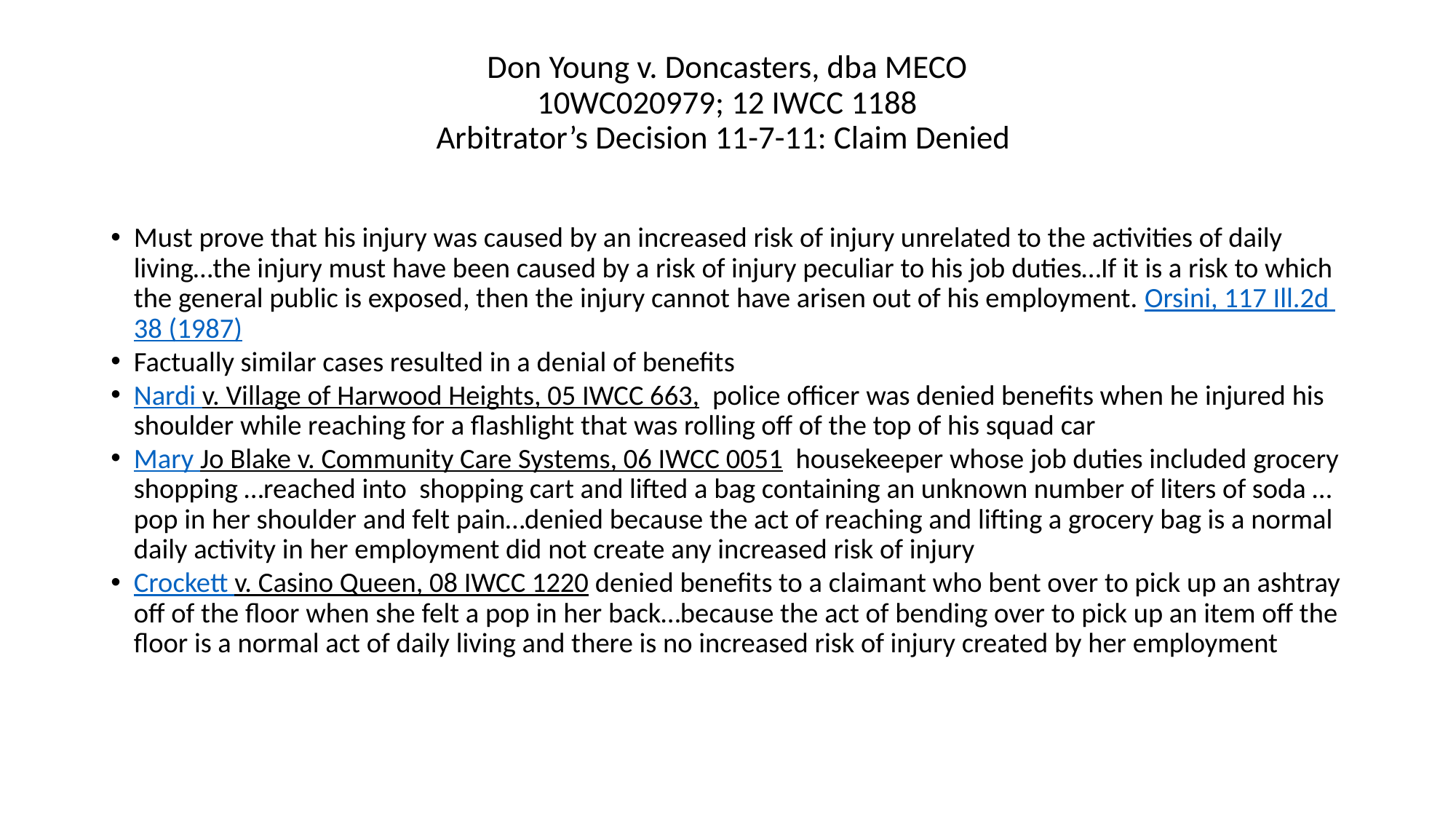

# Don Young v. Doncasters, dba MECO 10WC020979; 12 IWCC 1188 Arbitrator’s Decision 11-7-11: Claim Denied
Must prove that his injury was caused by an increased risk of injury unrelated to the activities of daily living…the injury must have been caused by a risk of injury peculiar to his job duties…If it is a risk to which the general public is exposed, then the injury cannot have arisen out of his employment. Orsini, 117 Ill.2d 38 (1987)
Factually similar cases resulted in a denial of benefits
Nardi v. Village of Harwood Heights, 05 IWCC 663,  police officer was denied benefits when he injured his shoulder while reaching for a flashlight that was rolling off of the top of his squad car
Mary Jo Blake v. Community Care Systems, 06 IWCC 0051  housekeeper whose job duties included grocery shopping …reached into  shopping cart and lifted a bag containing an unknown number of liters of soda …pop in her shoulder and felt pain…denied because the act of reaching and lifting a grocery bag is a normal daily activity in her employment did not create any increased risk of injury
Crockett v. Casino Queen, 08 IWCC 1220 denied benefits to a claimant who bent over to pick up an ashtray off of the floor when she felt a pop in her back…because the act of bending over to pick up an item off the floor is a normal act of daily living and there is no increased risk of injury created by her employment